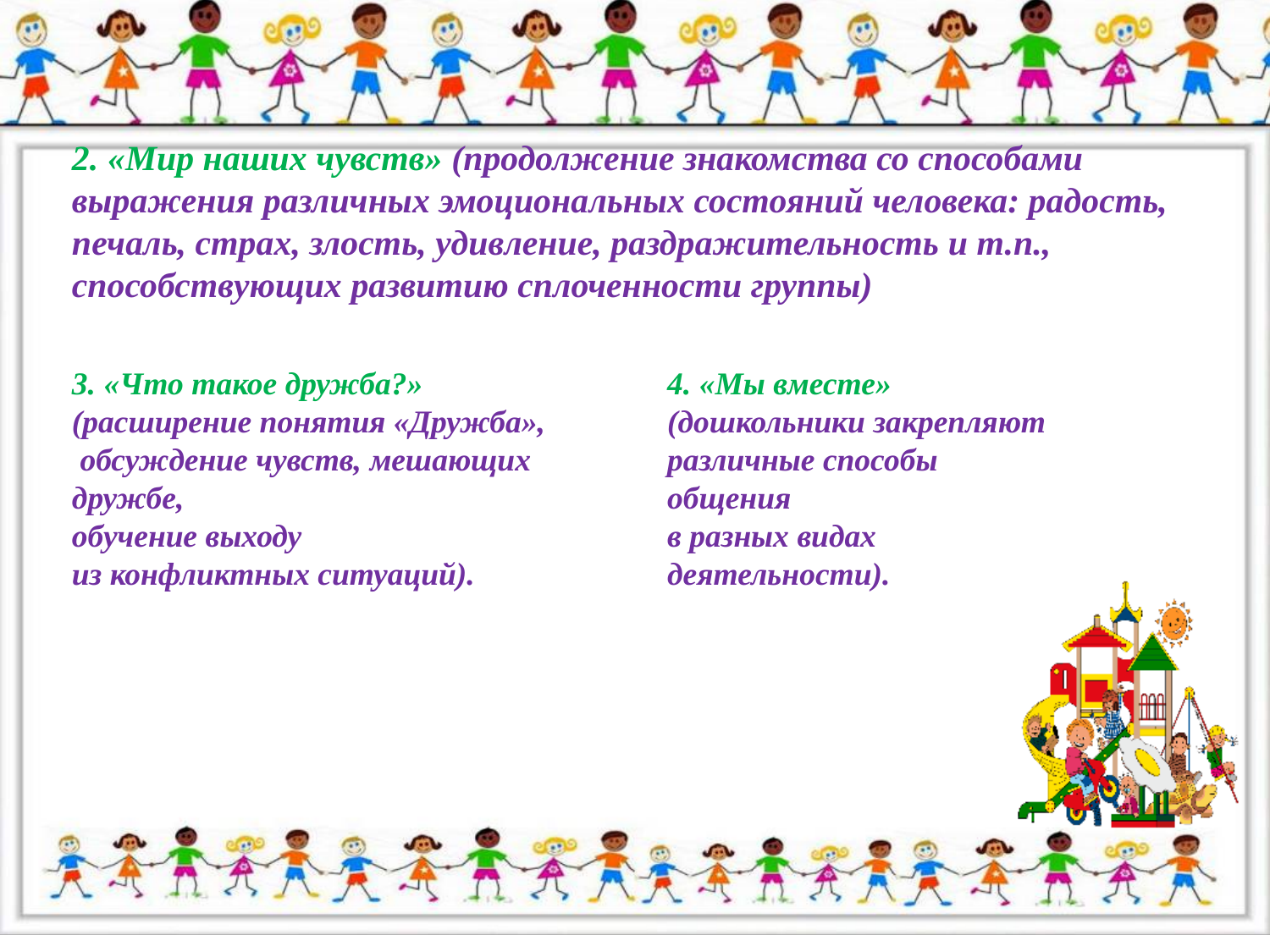

2. «Мир наших чувств» (продолжение знакомства со способами выражения различных эмоциональных состояний человека: радость, печаль, страх, злость, удивление, раздражительность и т.п., способствующих развитию сплоченности группы)

3. «Что такое дружба?»
(расширение понятия «Дружба»,
 обсуждение чувств, мешающих дружбе,
обучение выходу
из конфликтных ситуаций).

4. «Мы вместе» (дошкольники закрепляют различные способы общения
в разных видах деятельности).